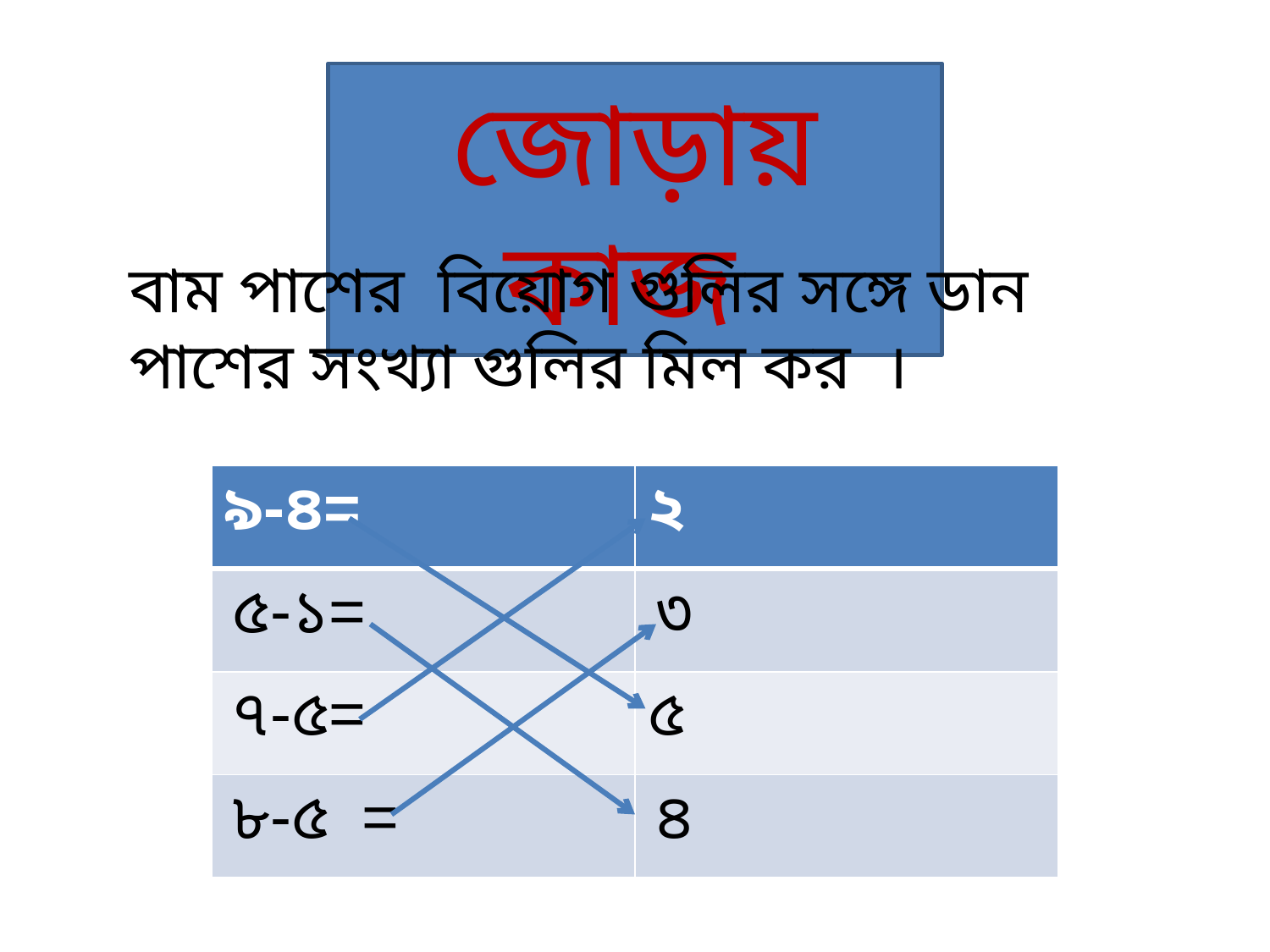

জোড়ায় কাজ
বাম পাশের  বিয়োগ গুলির সঙ্গে ডান পাশের সংখ্যা গুলির মিল কর  ।
| ৯-৪= | ২ |
| --- | --- |
| ৫-১= | ৩ |
| ৭-৫= | ৫ |
| ৮-৫ = | ৪ |